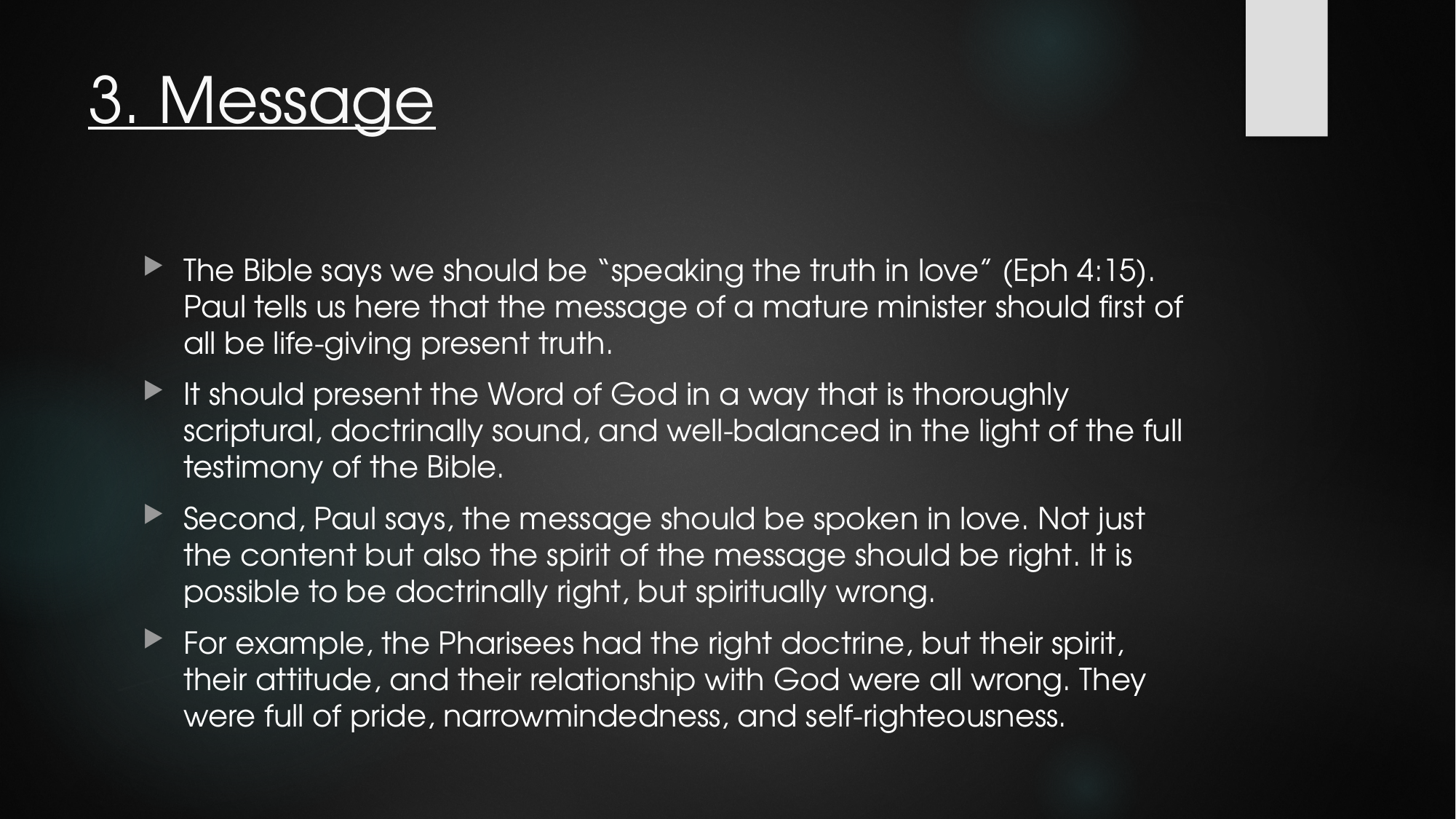

# 3. Message
The Bible says we should be “speaking the truth in love” (Eph 4:15). Paul tells us here that the message of a mature minister should first of all be life-giving present truth.
It should present the Word of God in a way that is thoroughly scriptural, doctrinally sound, and well-balanced in the light of the full testimony of the Bible.
Second, Paul says, the message should be spoken in love. Not just the content but also the spirit of the message should be right. It is possible to be doctrinally right, but spiritually wrong.
For example, the Pharisees had the right doctrine, but their spirit, their attitude, and their relationship with God were all wrong. They were full of pride, narrowmindedness, and self-righteousness.